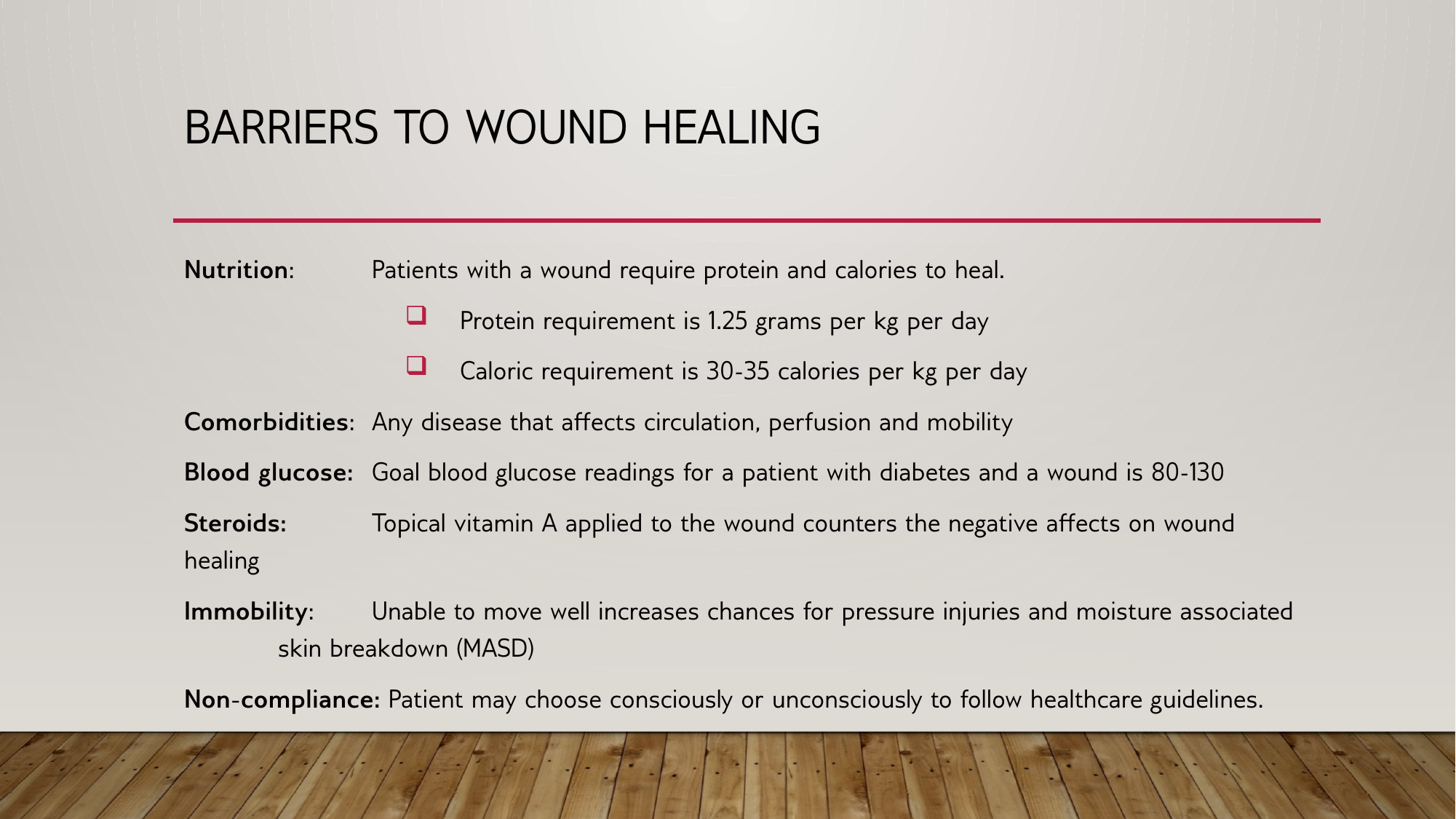

# Barriers to Wound Healing
Nutrition:  	Patients with a wound require protein and calories to heal.
Protein requirement is 1.25 grams per kg per day
Caloric requirement is 30-35 calories per kg per day
Comorbidities:  	Any disease that affects circulation, perfusion and mobility
Blood glucose:  	Goal blood glucose readings for a patient with diabetes and a wound is 80-130
Steroids:      	Topical vitamin A applied to the wound counters the negative affects on wound healing
Immobility: 	Unable to move well increases chances for pressure injuries and moisture associated 		skin breakdown (MASD)
Non-compliance: Patient may choose consciously or unconsciously to follow healthcare guidelines.